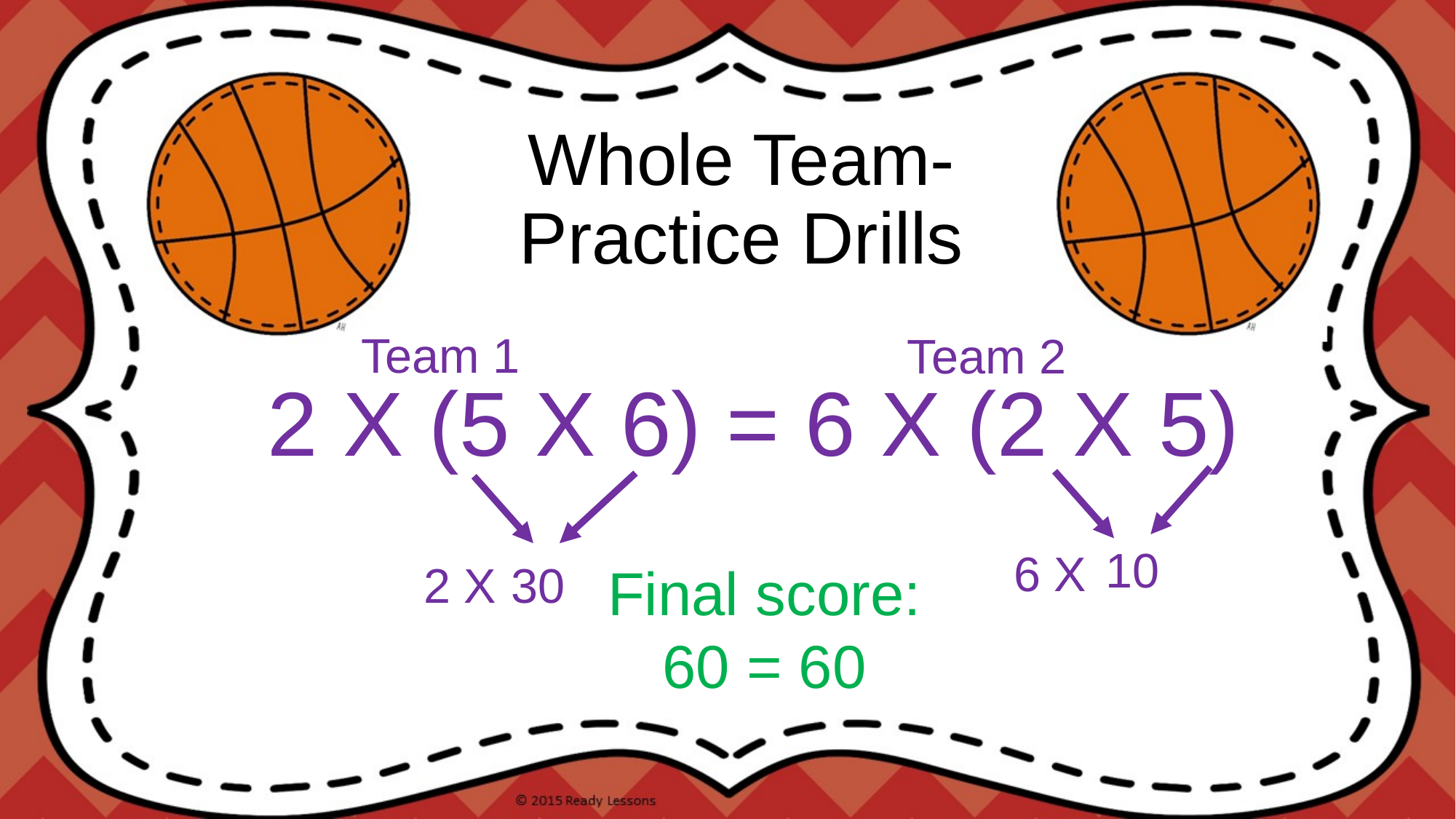

# Whole Team- Practice Drills 2 X (5 X 6) = 6 X (2 X 5)
Team 1
Team 2
10
6 X
2 X
30
Final score: 60 = 60